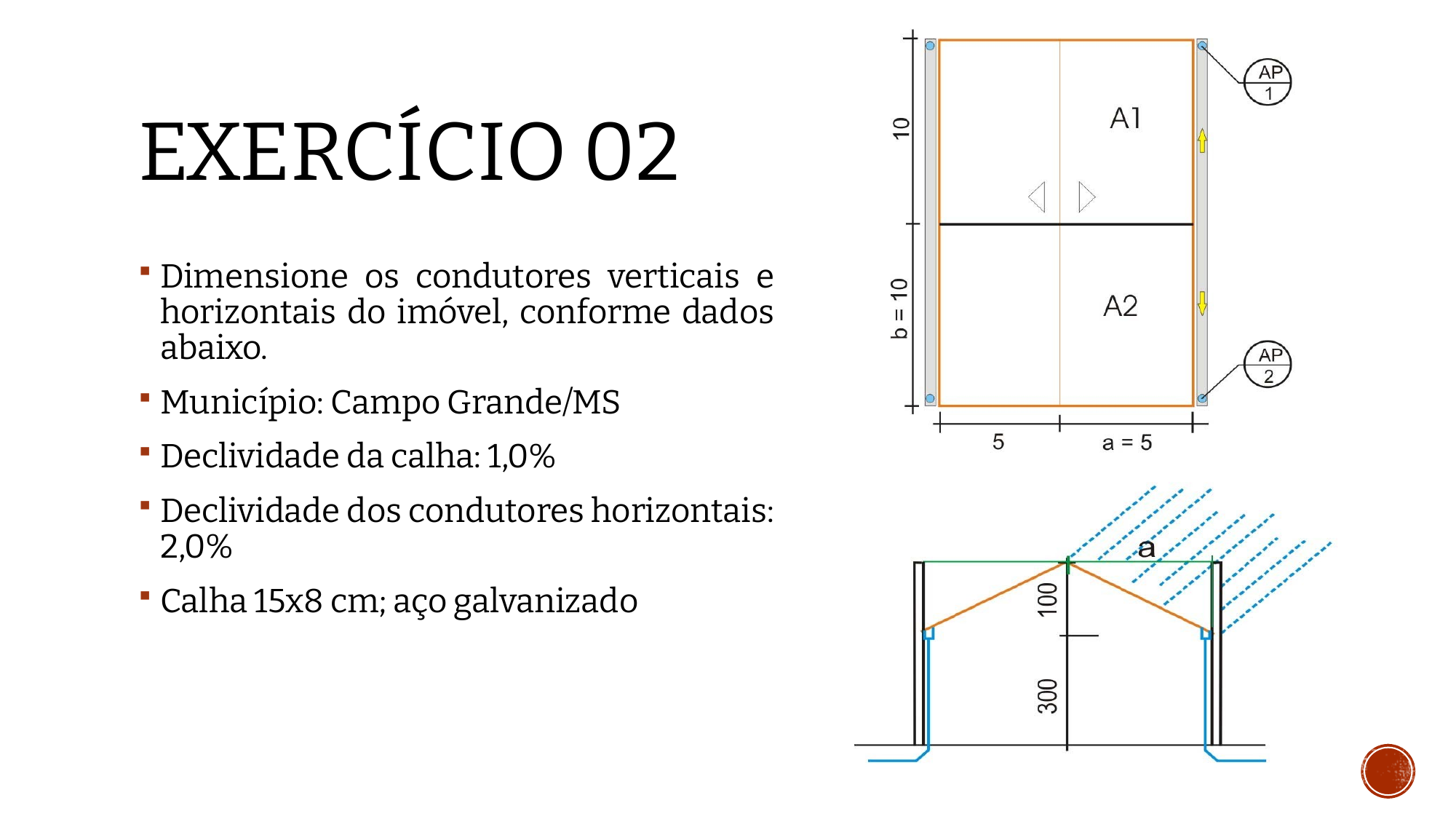

# Exercício 02
Dimensione os condutores verticais e horizontais do imóvel, conforme dados abaixo.
Município: Campo Grande/MS
Declividade da calha: 1,0%
Declividade dos condutores horizontais: 2,0%
Calha 15x8 cm; aço galvanizado